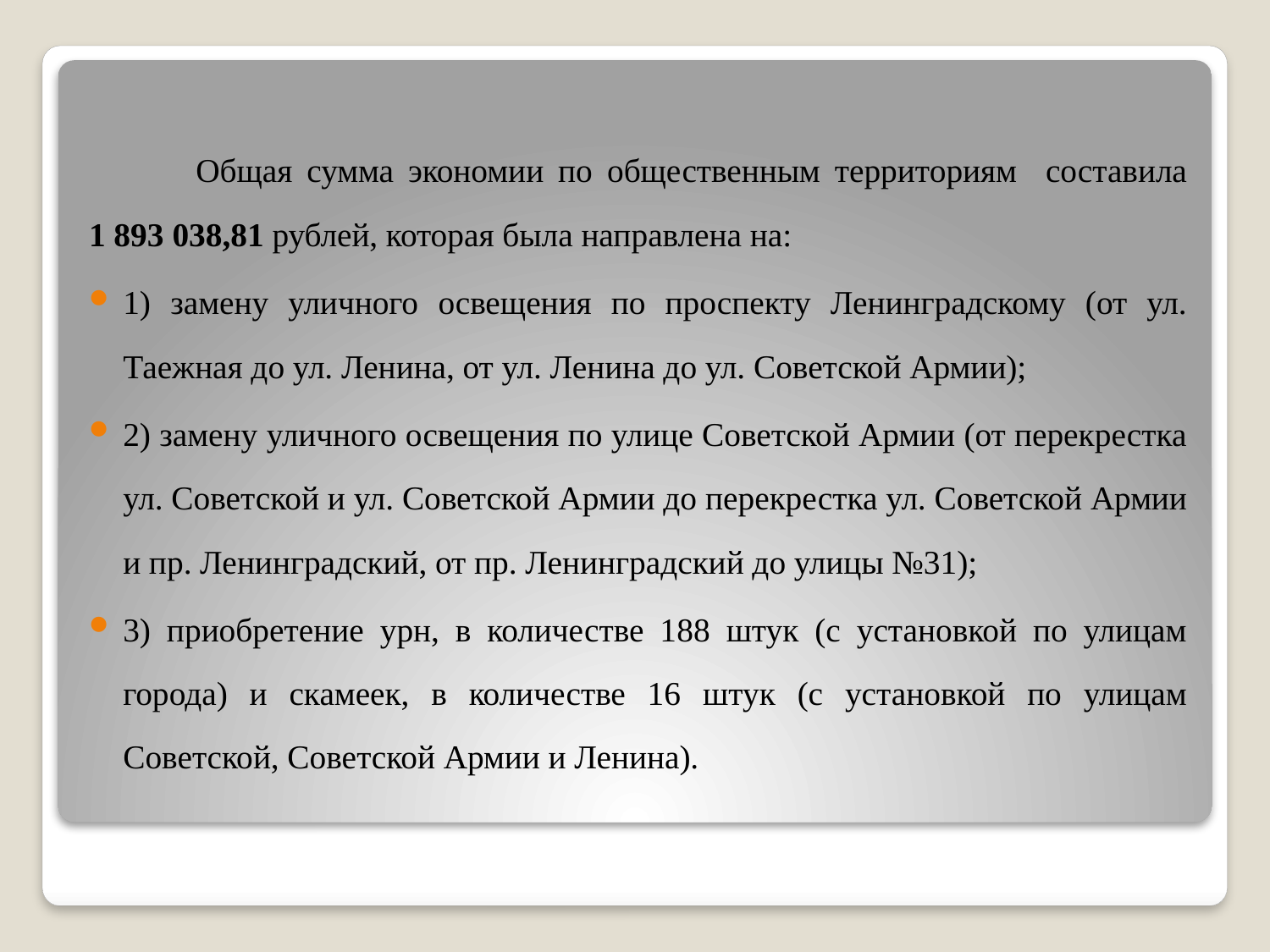

Общая сумма экономии по общественным территориям  составила 1 893 038,81 рублей, которая была направлена на:
1) замену уличного освещения по проспекту Ленинградскому (от ул. Таежная до ул. Ленина, от ул. Ленина до ул. Советской Армии);
2) замену уличного освещения по улице Советской Армии (от перекрестка ул. Советской и ул. Советской Армии до перекрестка ул. Советской Армии и пр. Ленинградский, от пр. Ленинградский до улицы №31);
3) приобретение урн, в количестве 188 штук (с установкой по улицам города) и скамеек, в количестве 16 штук (с установкой по улицам Советской, Советской Армии и Ленина).